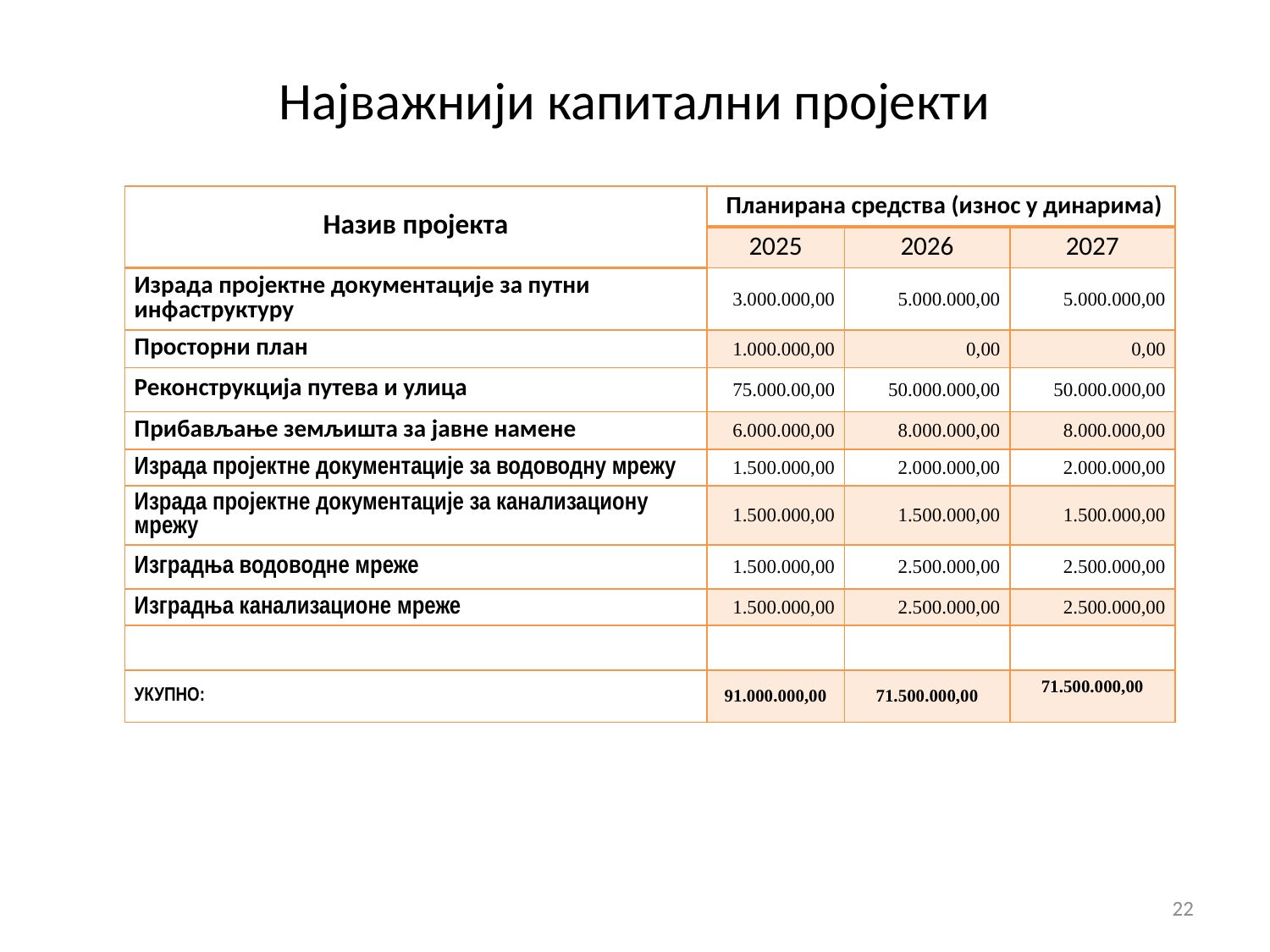

# Најважнији капитални пројекти
| Назив пројекта | Планирана средства (износ у динарима) |  |  |
| --- | --- | --- | --- |
|  | 2025 | 2026 | 2027 |
| Израда пројектне документације за путни инфаструктуру | 3.000.000,00 | 5.000.000,00 | 5.000.000,00 |
| Просторни план | 1.000.000,00 | 0,00 | 0,00 |
| Реконструкција путева и улица | 75.000.00,00 | 50.000.000,00 | 50.000.000,00 |
| Прибављање земљишта за јавне намене | 6.000.000,00 | 8.000.000,00 | 8.000.000,00 |
| Израда пројектне документације за водоводну мрежу | 1.500.000,00 | 2.000.000,00 | 2.000.000,00 |
| Израда пројектне документације за канализациону мрежу | 1.500.000,00 | 1.500.000,00 | 1.500.000,00 |
| Изградња водоводне мреже | 1.500.000,00 | 2.500.000,00 | 2.500.000,00 |
| Изградња канализационе мреже | 1.500.000,00 | 2.500.000,00 | 2.500.000,00 |
|  |  |  |  |
| УКУПНО: | 91.000.000,00 | 71.500.000,00 | 71.500.000,00 |
22